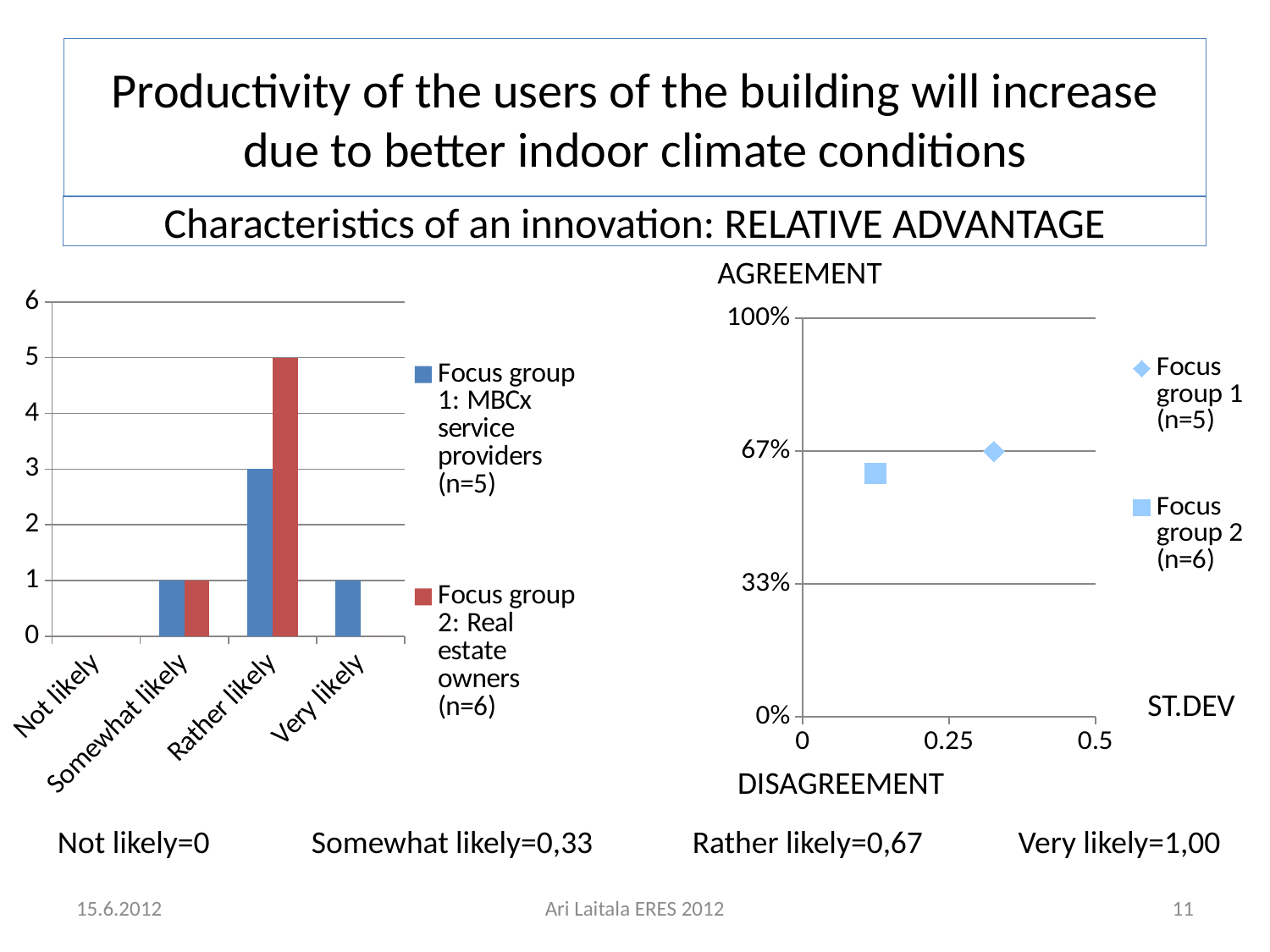

# Productivity of the users of the building will increase due to better indoor climate conditions
Characteristics of an innovation: RELATIVE ADVANTAGE
AGREEMENT

### Chart

| Category | Focus group 1: MBCx service providers (n=5) | Focus group 2: Real estate owners (n=6) |
|---|---|---|
| Not likely | 0.0 | 0.0 |
| Somewhat likely | 1.0 | 1.0 |
| Rather likely | 3.0 | 5.0 |
| Very likely | 1.0 | 0.0 |

### Chart

| Category | Focus group 1 (n=5) | Focus group 2 (n=6) |
|---|---|---|
ST.DEV
DISAGREEMENT
Not likely=0	Somewhat likely=0,33	Rather likely=0,67	          Very likely=1,00
15.6.2012
Ari Laitala ERES 2012
11